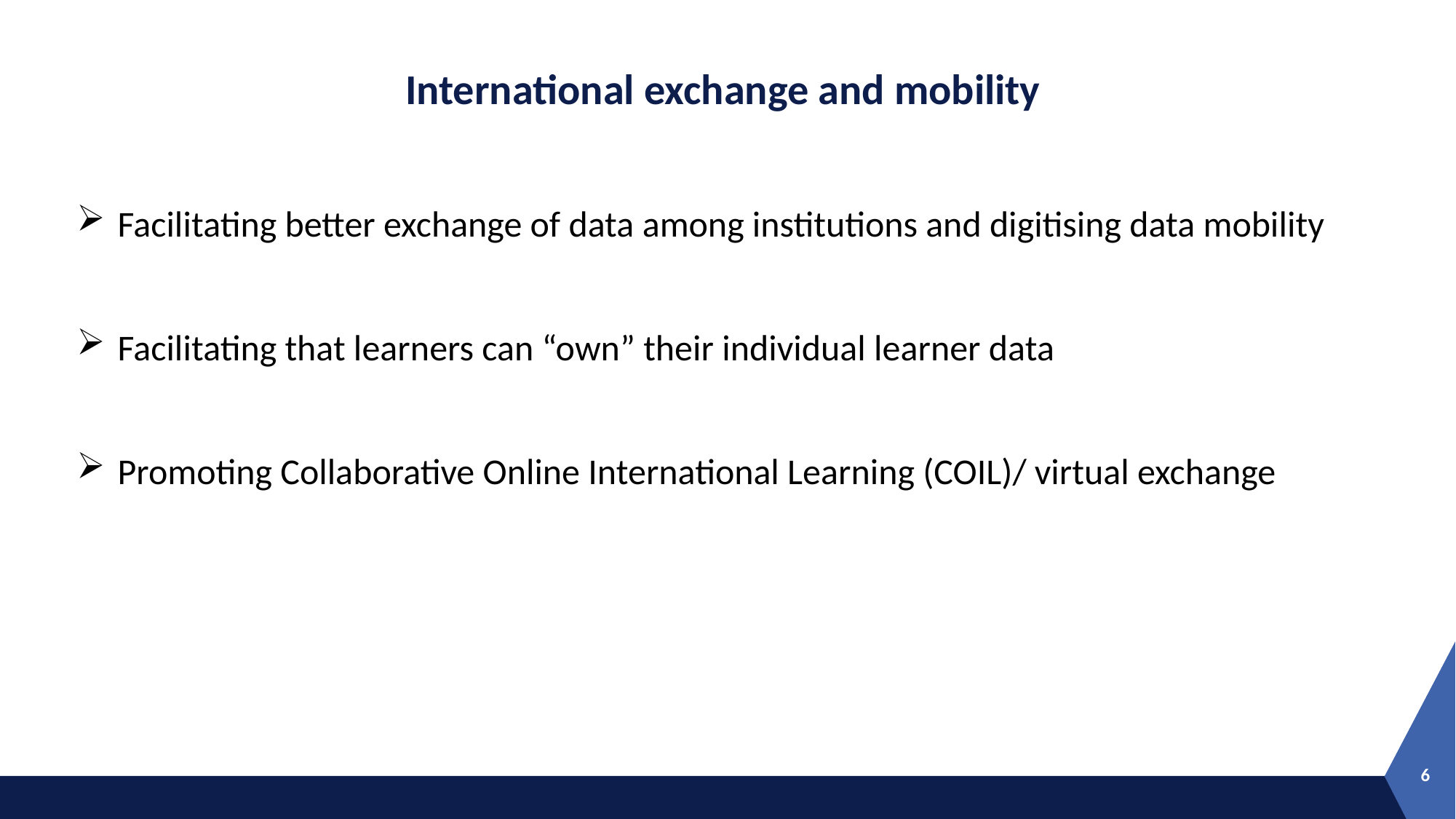

# International exchange and mobility
Facilitating better exchange of data among institutions and digitising data mobility

Facilitating that learners can “own” their individual learner data

Promoting Collaborative Online International Learning (COIL)/ virtual exchange

6